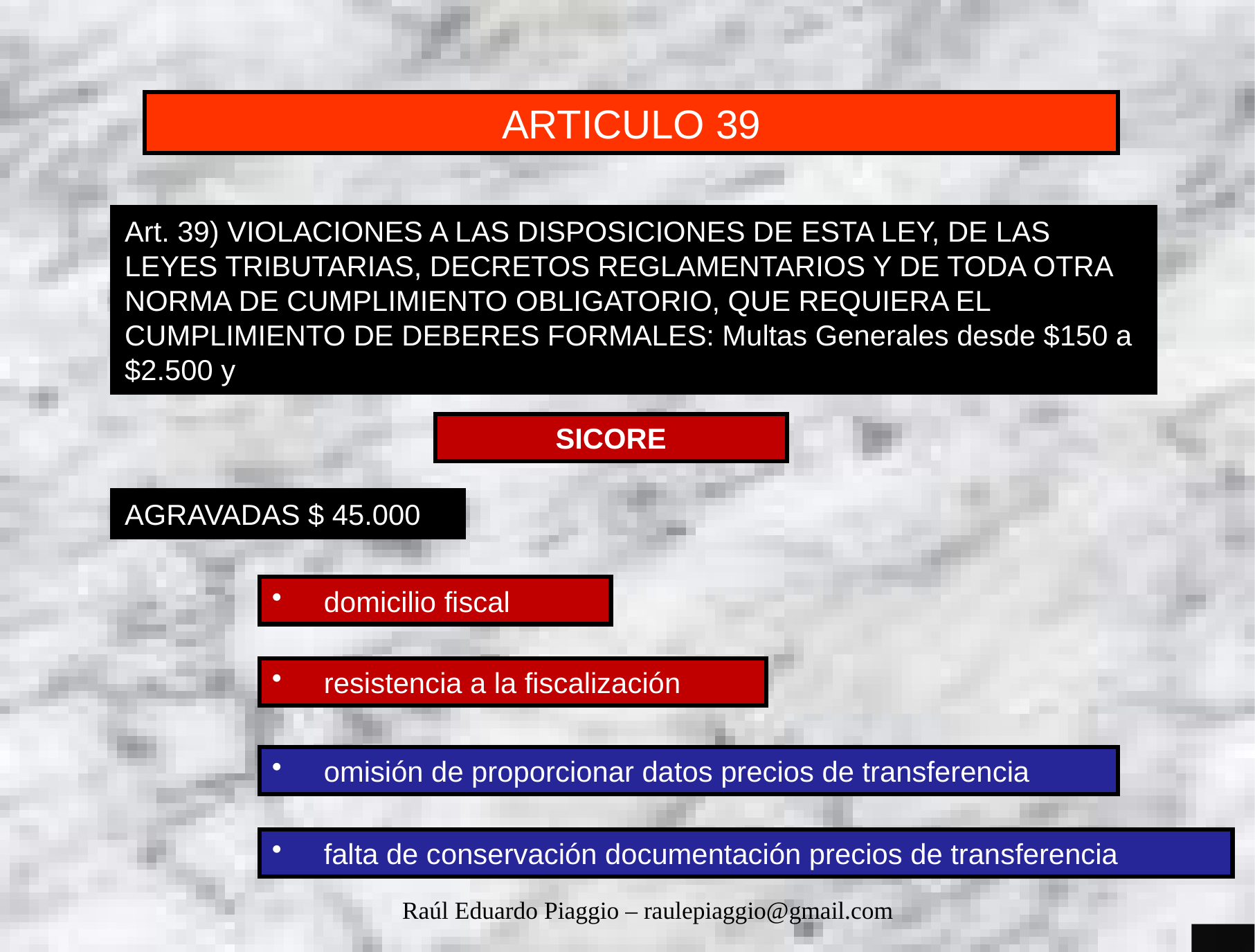

ARTICULO 39
Art. 39) VIOLACIONES A LAS DISPOSICIONES DE ESTA LEY, DE LAS LEYES TRIBUTARIAS, DECRETOS REGLAMENTARIOS Y DE TODA OTRA NORMA DE CUMPLIMIENTO OBLIGATORIO, QUE REQUIERA EL CUMPLIMIENTO DE DEBERES FORMALES: Multas Generales desde $150 a $2.500 y
SICORE
AGRAVADAS $ 45.000
domicilio fiscal
resistencia a la fiscalización
omisión de proporcionar datos precios de transferencia
falta de conservación documentación precios de transferencia
Raúl Eduardo Piaggio – raulepiaggio@gmail.com